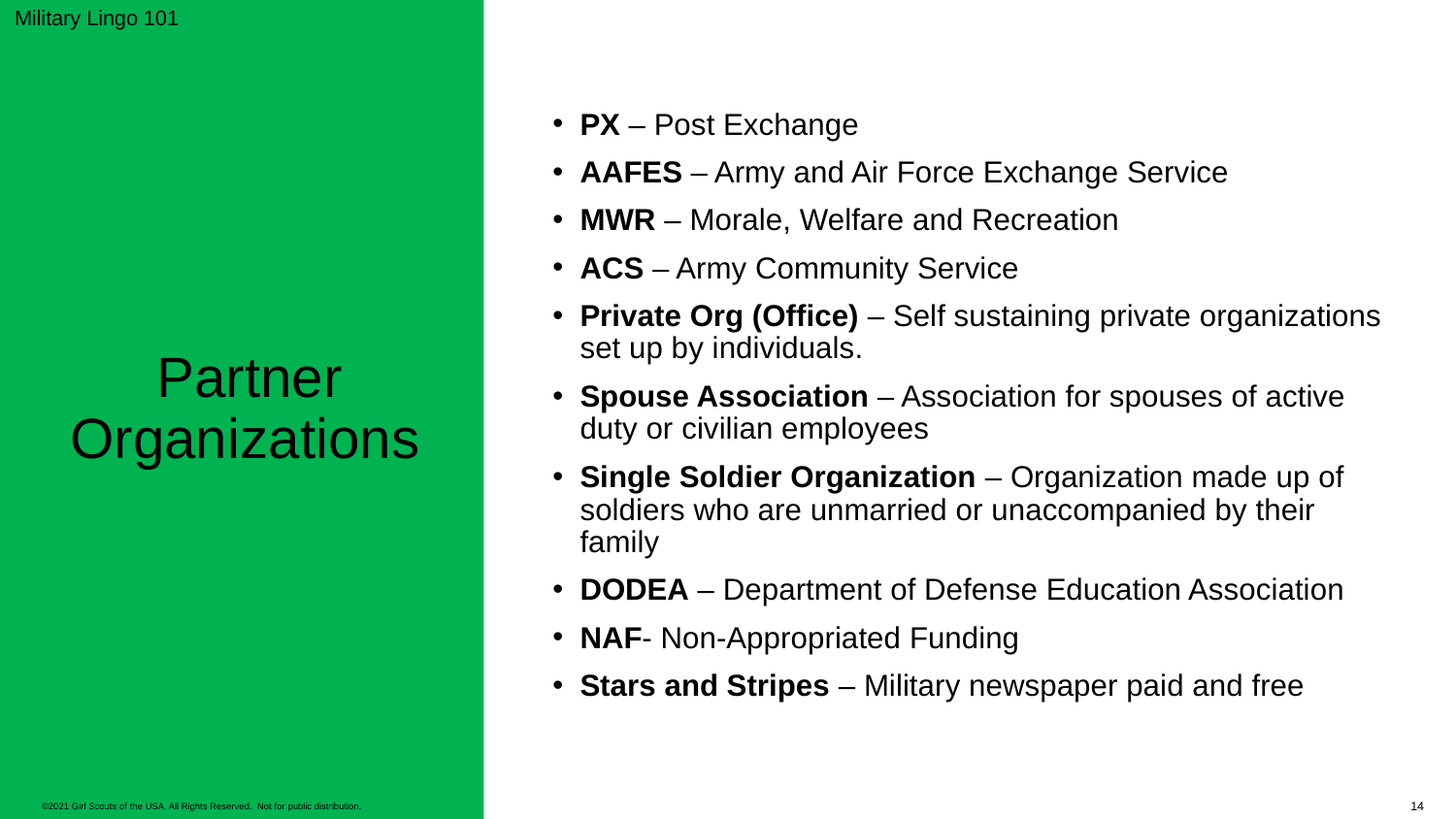

Military Lingo 101

PX – Post Exchange
AAFES – Army and Air Force Exchange Service
MWR – Morale, Welfare and Recreation
ACS – Army Community Service
Private Org (Office) – Self sustaining private organizations set up by individuals.
Spouse Association – Association for spouses of active duty or civilian employees
Single Soldier Organization – Organization made up of soldiers who are unmarried or unaccompanied by their family
DODEA – Department of Defense Education Association
NAF- Non-Appropriated Funding
Stars and Stripes – Military newspaper paid and free

# Partner Organizations
14
©2021 Girl Scouts of the USA. All Rights Reserved.  Not for public distribution.